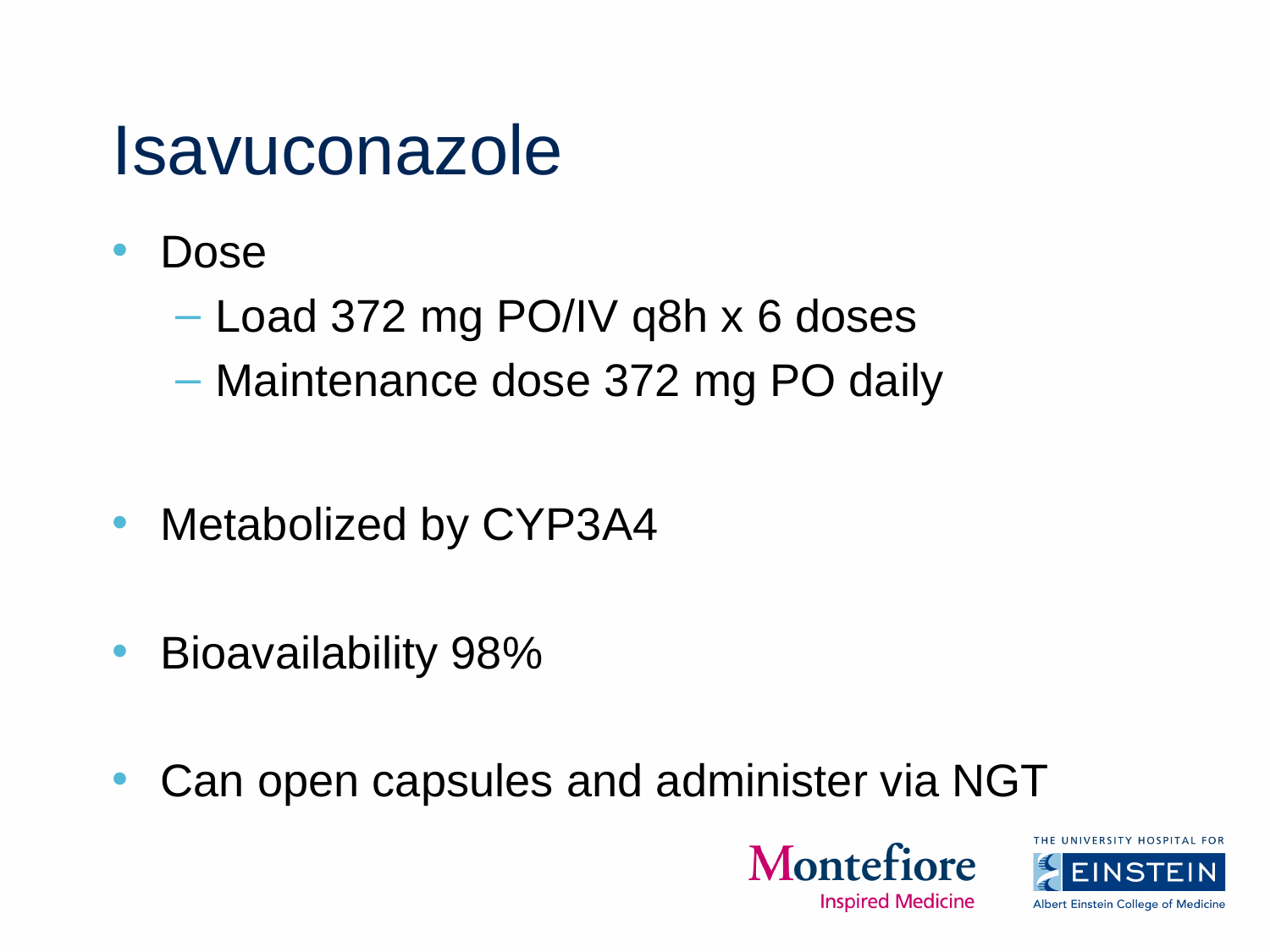

# Isavuconazole
Dose
Load 372 mg PO/IV q8h x 6 doses
Maintenance dose 372 mg PO daily

Metabolized by CYP3A4

Bioavailability 98%

Can open capsules and administer via NGT